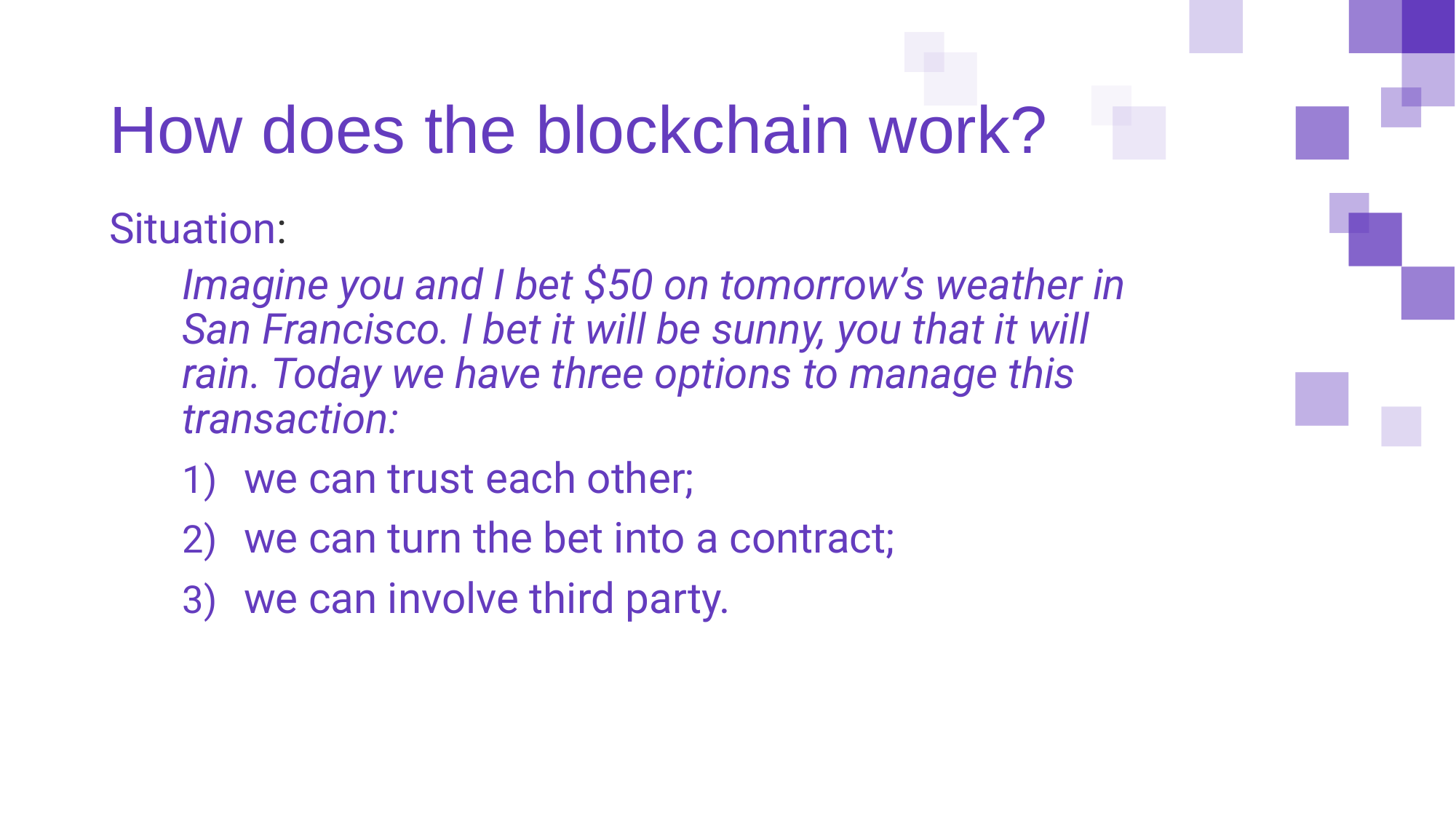

How does the blockchain work?
Situation:
Imagine you and I bet $50 on tomorrow’s weather in San Francisco. I bet it will be sunny, you that it will rain. Today we have three options to manage this transaction:
we can trust each other;
we can turn the bet into a contract;
we can involve third party.